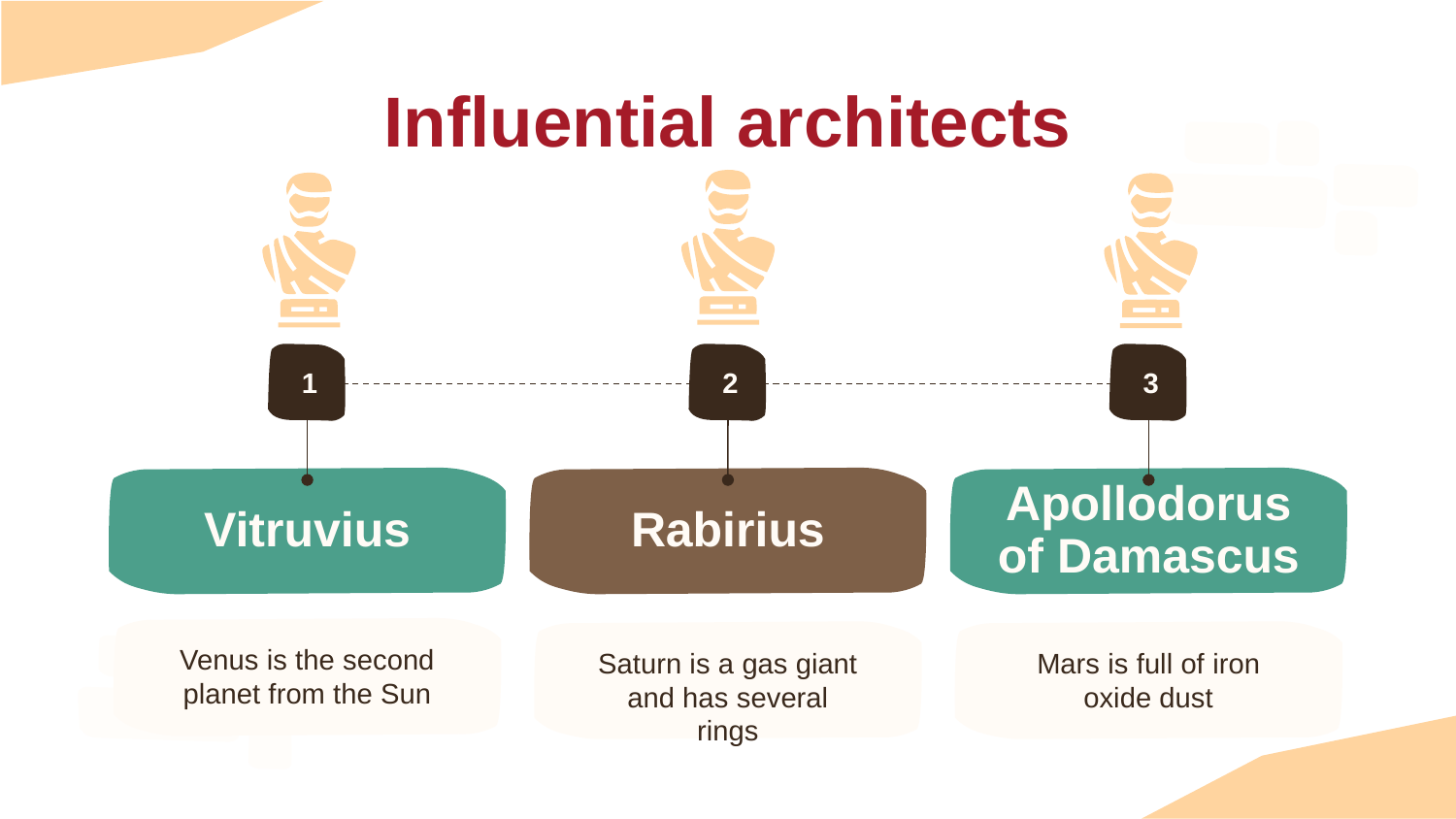

# Influential architects

1
2
3

Vitruvius
Rabirius
Apollodorus of Damascus

Venus is the second planet from the Sun
Saturn is a gas giant and has several rings
Mars is full of iron oxide dust